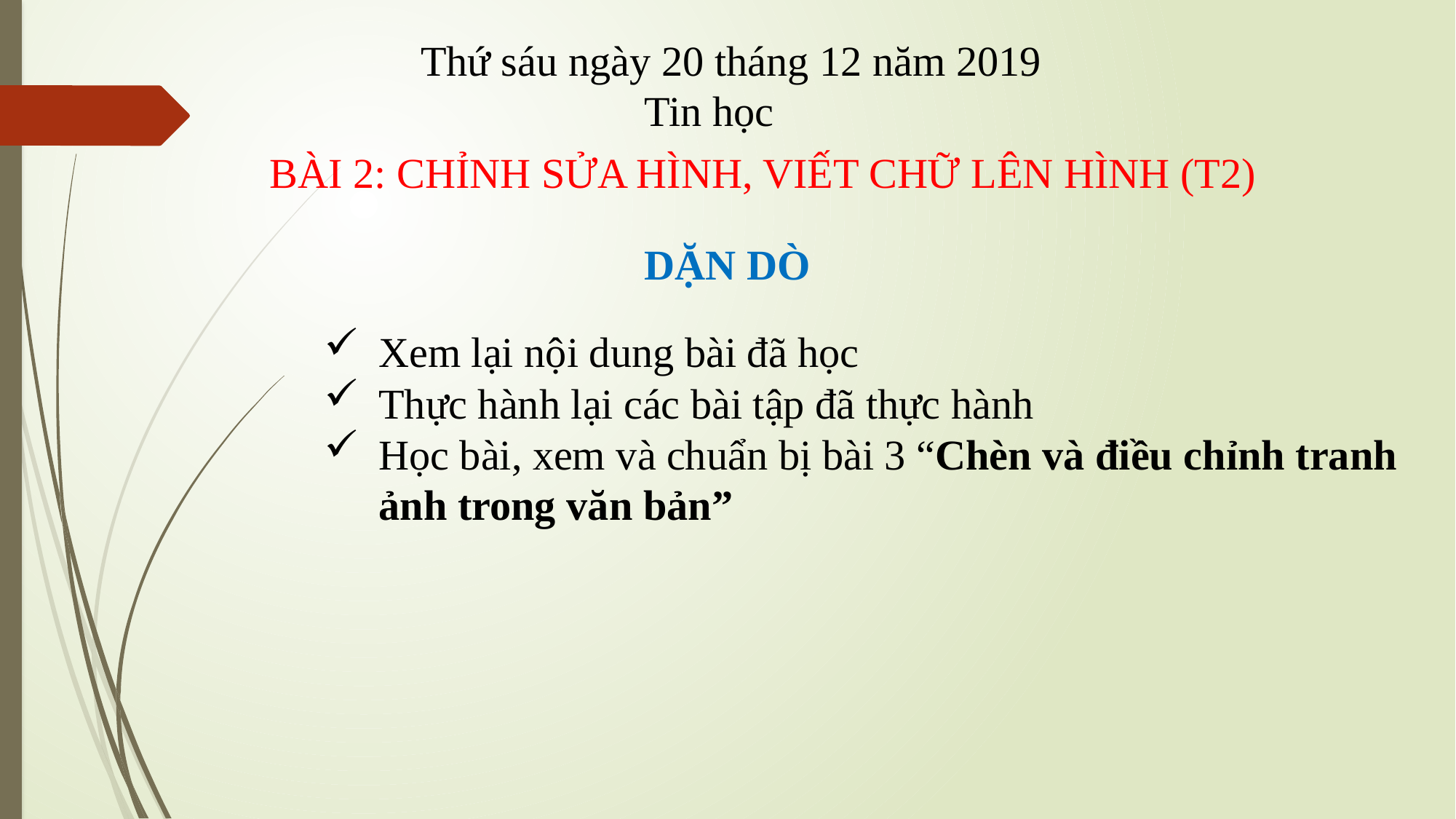

Thứ sáu ngày 20 tháng 12 năm 2019
Tin học
BÀI 2: CHỈNH SỬA HÌNH, VIẾT CHỮ LÊN HÌNH (T2)
DẶN DÒ
Xem lại nội dung bài đã học
Thực hành lại các bài tập đã thực hành
Học bài, xem và chuẩn bị bài 3 “Chèn và điều chỉnh tranh ảnh trong văn bản”